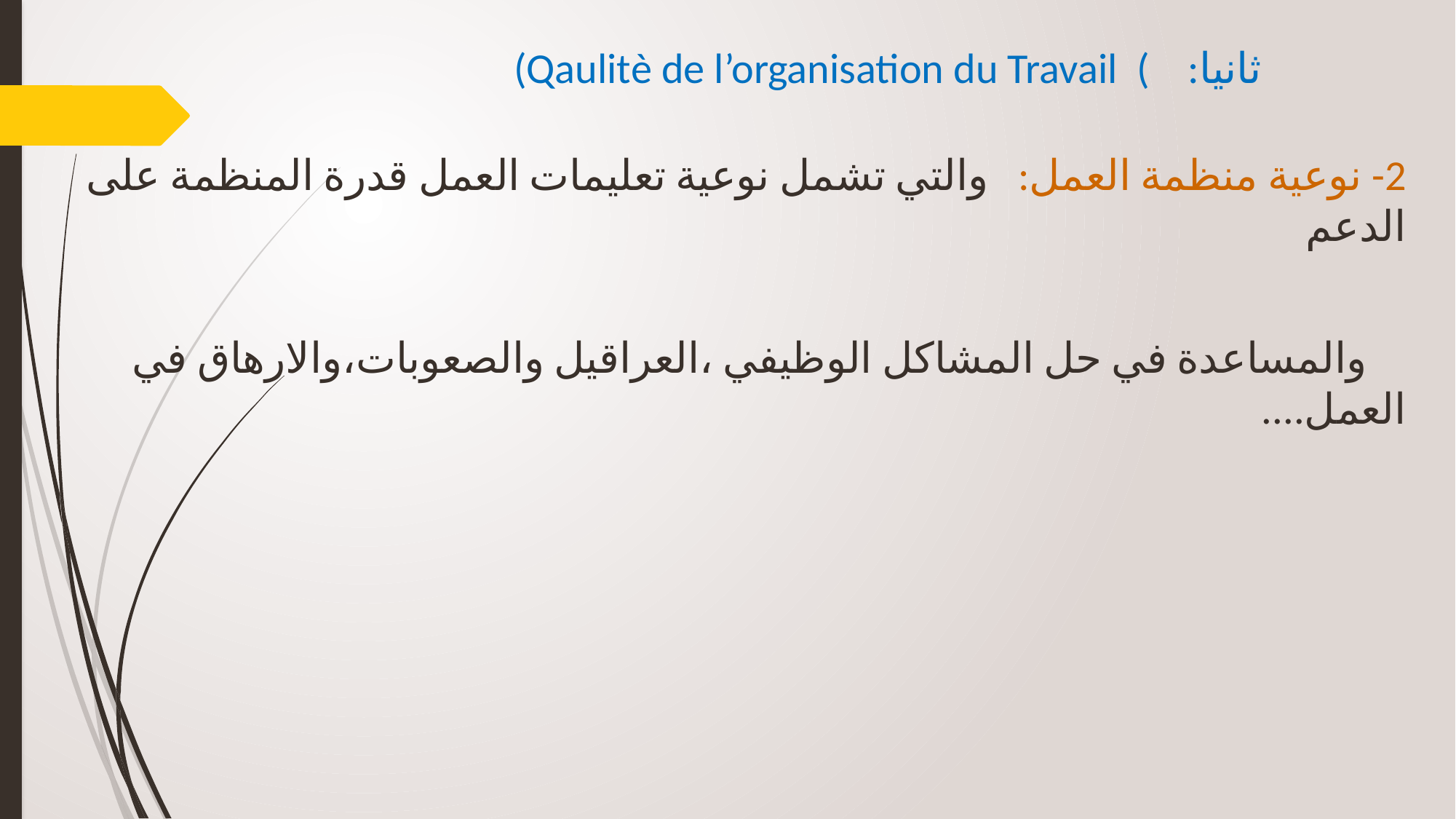

ثانيا:    )  Qaulitè de l’organisation du Travail)

2- نوعية منظمة العمل:   والتي تشمل نوعية تعليمات العمل قدرة المنظمة على الدعم

    والمساعدة في حل المشاكل الوظيفي ،العراقيل والصعوبات،والارهاق في العمل....